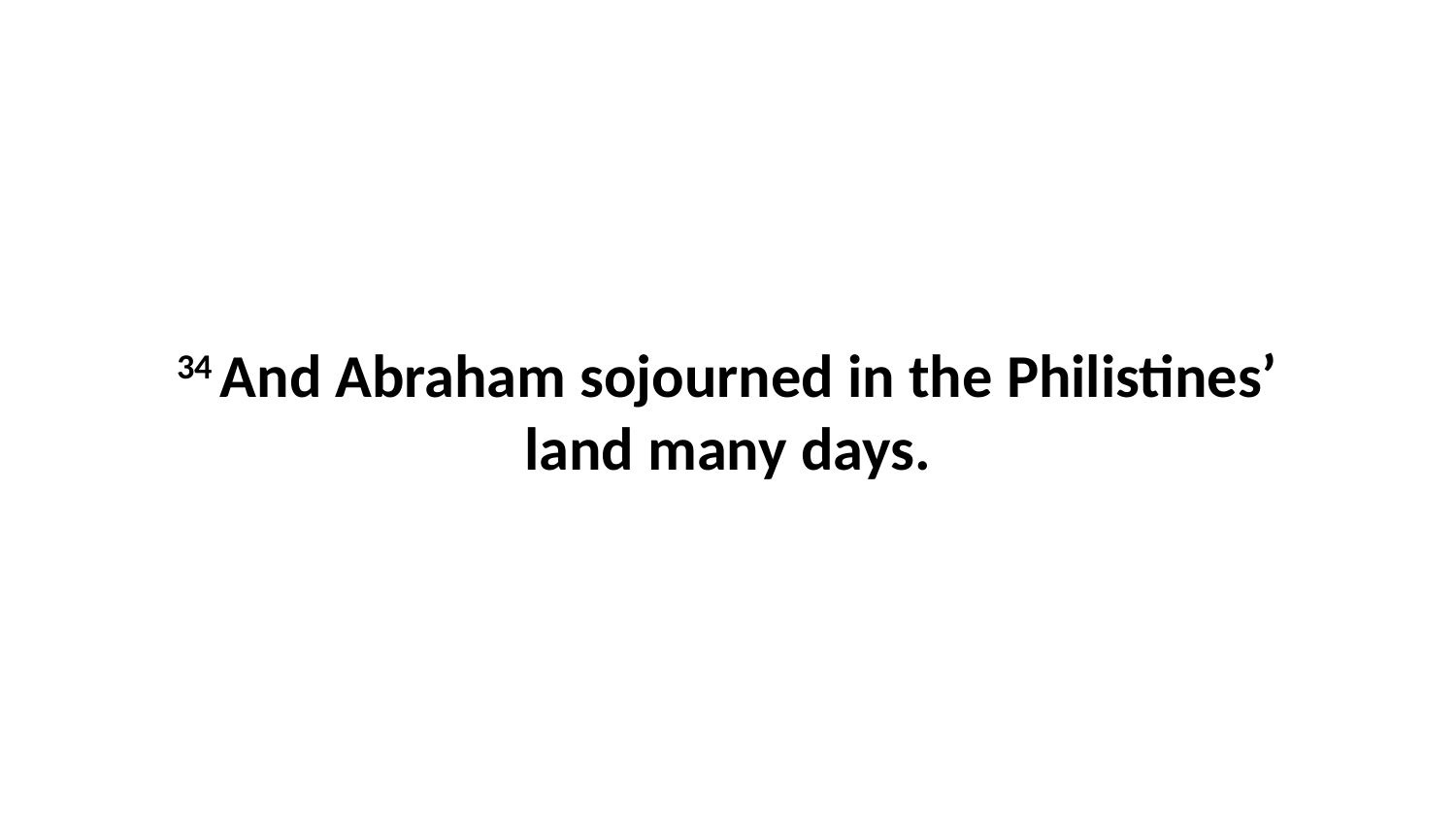

34 And Abraham sojourned in the Philistines’ land many days.